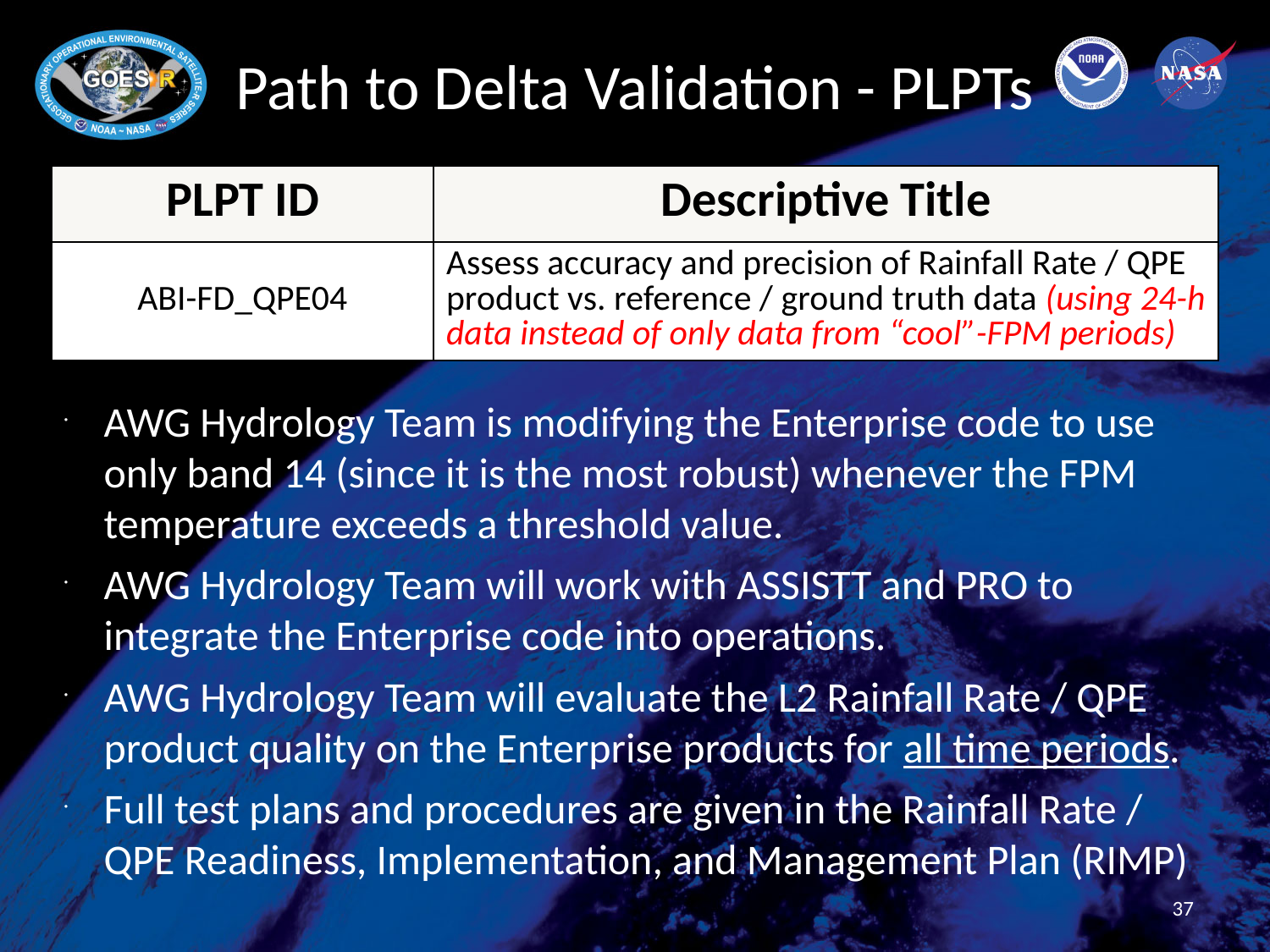

# Path to Delta Validation - PLPTs
| PLPT ID | Descriptive Title |
| --- | --- |
| ABI-FD\_QPE04 | Assess accuracy and precision of Rainfall Rate / QPE product vs. reference / ground truth data (using 24-h data instead of only data from “cool”-FPM periods) |
AWG Hydrology Team is modifying the Enterprise code to use only band 14 (since it is the most robust) whenever the FPM temperature exceeds a threshold value.
AWG Hydrology Team will work with ASSISTT and PRO to integrate the Enterprise code into operations.
AWG Hydrology Team will evaluate the L2 Rainfall Rate / QPE  product quality on the Enterprise products for all time periods.
Full test plans and procedures are given in the Rainfall Rate / QPE Readiness, Implementation, and Management Plan (RIMP)
37